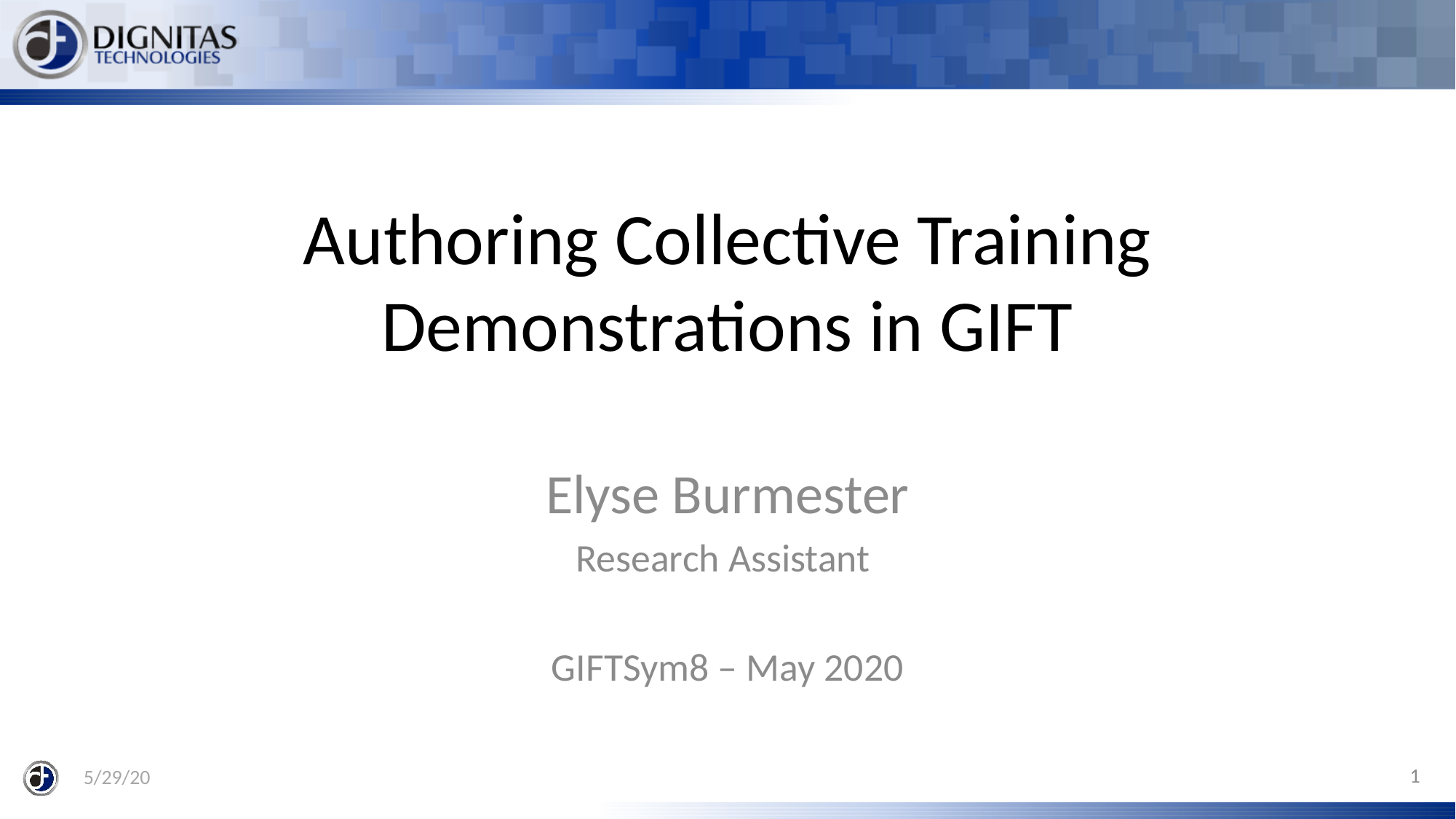

# Authoring Collective Training Demonstrations in GIFT
Elyse Burmester
Research Assistant

GIFTSym8 – May 2020
1
5/29/20